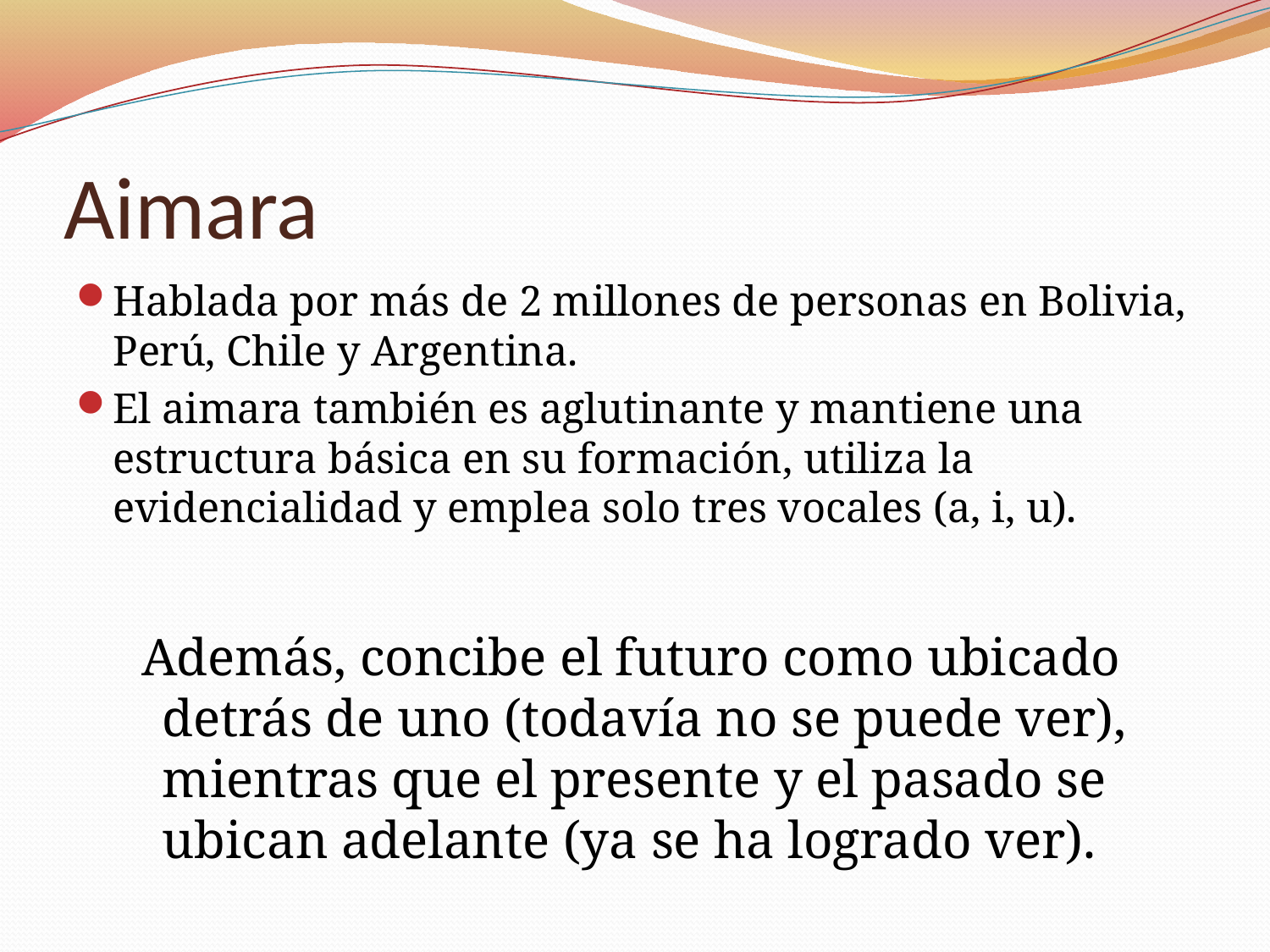

# Aimara
Hablada por más de 2 millones de personas en Bolivia, Perú, Chile y Argentina.
El aimara también es aglutinante y mantiene una estructura básica en su formación, utiliza la evidencialidad y emplea solo tres vocales (a, i, u).

 Además, concibe el futuro como ubicado detrás de uno (todavía no se puede ver), mientras que el presente y el pasado se ubican adelante (ya se ha logrado ver).